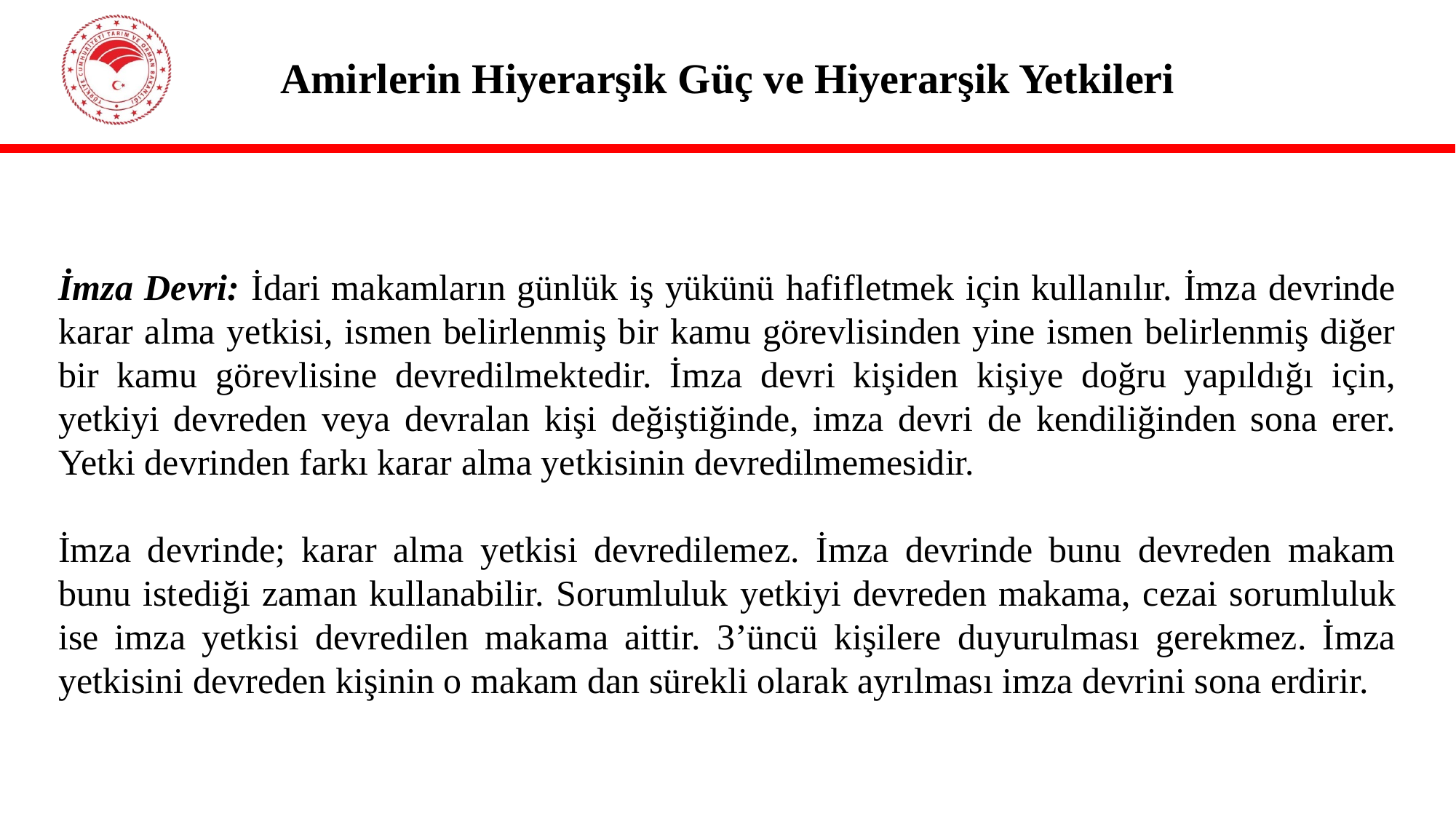

# Amirlerin Hiyerarşik Güç ve Hiyerarşik Yetkileri

İmza Devri: İdari makamların günlük iş yükünü hafifletmek için kullanılır. İmza devrinde karar alma yetkisi, ismen belirlenmiş bir kamu görevlisinden yine ismen belirlenmiş diğer bir kamu görevlisine devredilmektedir. İmza devri kişiden kişiye doğru yapıldığı için, yetkiyi devreden veya devralan kişi değiştiğinde, imza devri de kendiliğinden sona erer. Yetki devrinden farkı karar alma yetkisinin devredilmemesidir.

İmza devrinde; karar alma yetkisi devredilemez. İmza devrinde bunu devreden makam bunu istediği zaman kullanabilir. Sorumluluk yetkiyi devreden makama, cezai sorumluluk ise imza yetkisi devredilen makama aittir. 3’üncü kişilere duyurulması gerekmez. İmza yetkisini devreden kişinin o makam dan sürekli olarak ayrılması imza devrini sona erdirir.